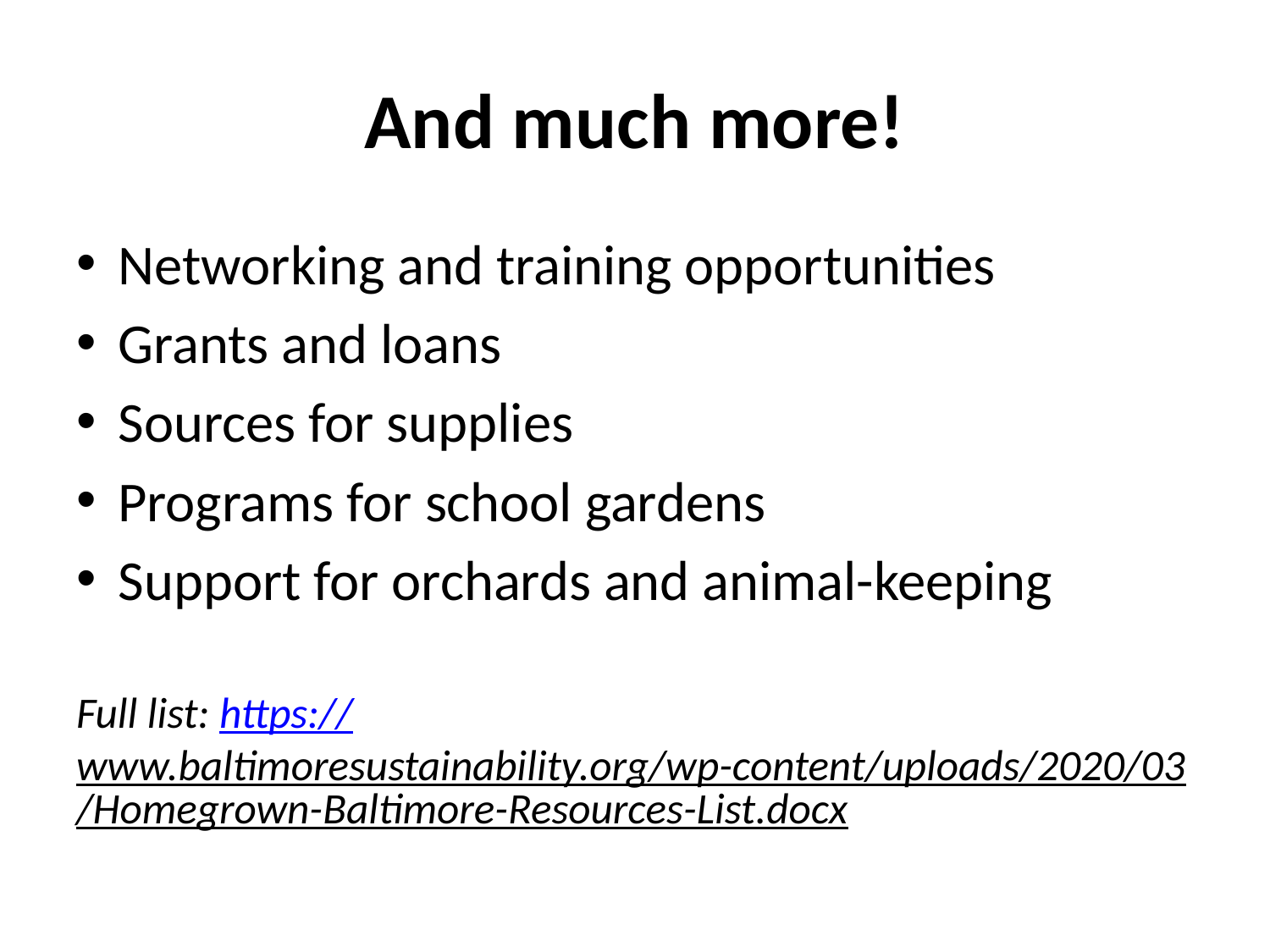

# And much more!
Networking and training opportunities
Grants and loans
Sources for supplies
Programs for school gardens
Support for orchards and animal-keeping

Full list: https://www.baltimoresustainability.org/wp-content/uploads/2020/03/Homegrown-Baltimore-Resources-List.docx